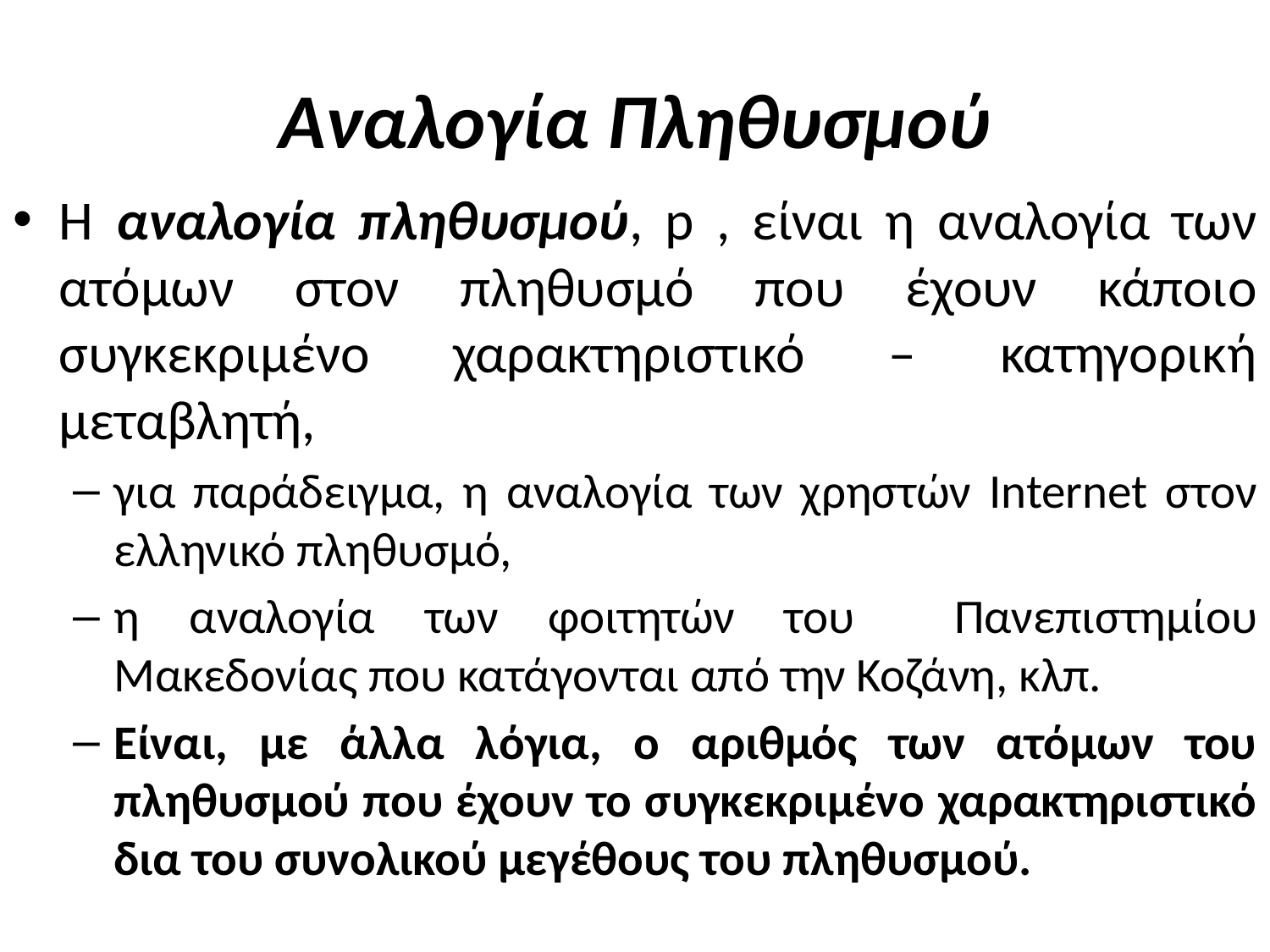

# Αναλογία Πληθυσμού
Η αναλογία πληθυσμού, p , είναι η αναλογία των ατόμων στον πληθυσμό που έχουν κάποιο συγκεκριμένο χαρακτηριστικό – κατηγορική μεταβλητή,
για παράδειγμα, η αναλογία των χρηστών Internet στον ελληνικό πληθυσμό,
η αναλογία των φοιτητών του  Πανεπιστημίου Μακεδονίας που κατάγονται από την Κοζάνη, κλπ.
Είναι, με άλλα λόγια, ο αριθμός των ατόμων του πληθυσμού που έχουν το συγκεκριμένο χαρακτηριστικό δια του συνολικού μεγέθους του πληθυσμού.